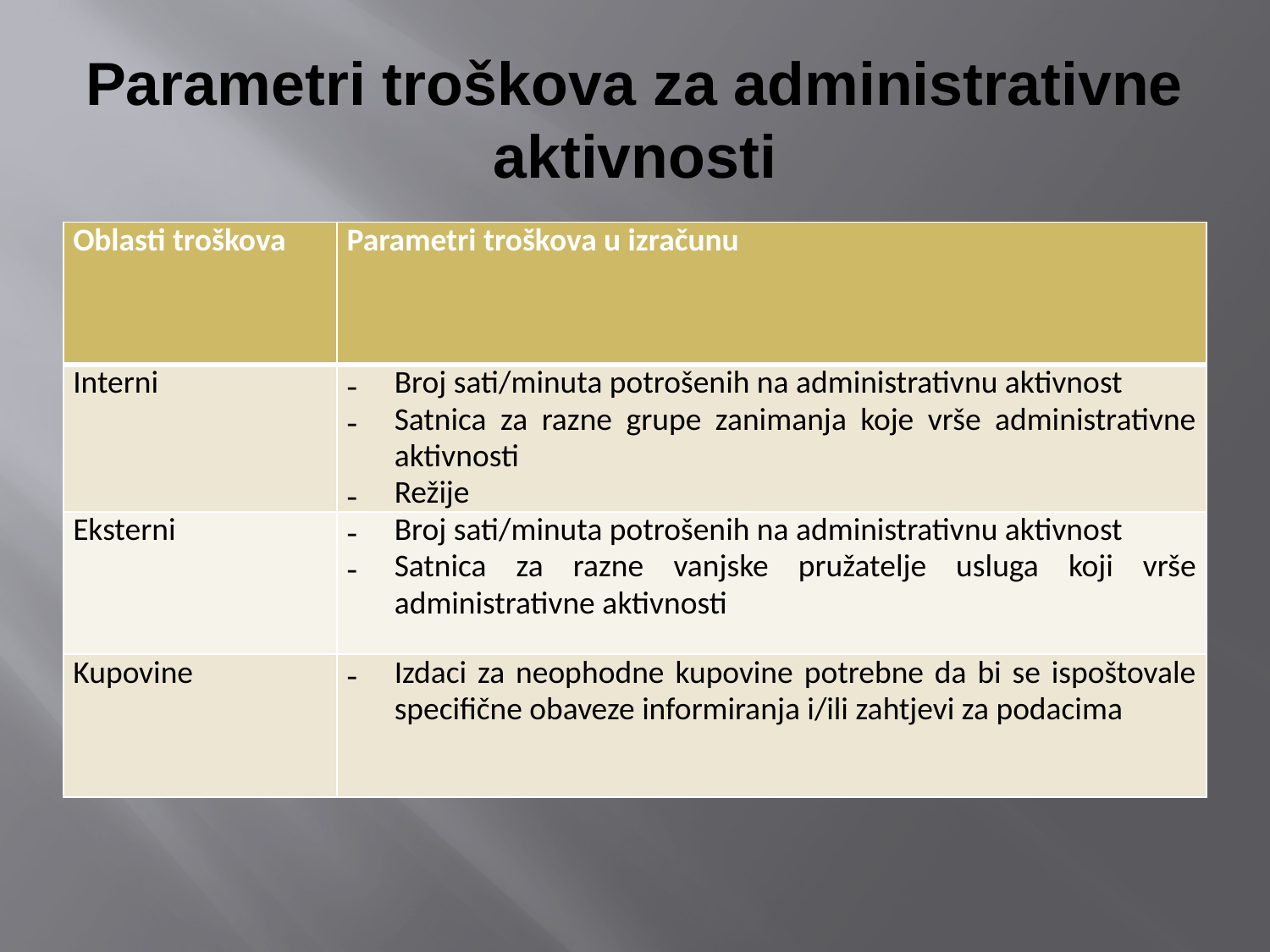

# Parametri troškova za administrativne aktivnosti
| Oblasti troškova | Parametri troškova u izračunu |
| --- | --- |
| Interni | Broj sati/minuta potrošenih na administrativnu aktivnost Satnica za razne grupe zanimanja koje vrše administrativne aktivnosti Režije |
| Eksterni | Broj sati/minuta potrošenih na administrativnu aktivnost Satnica za razne vanjske pružatelje usluga koji vrše administrativne aktivnosti |
| Kupovine | Izdaci za neophodne kupovine potrebne da bi se ispoštovale specifične obaveze informiranja i/ili zahtjevi za podacima |